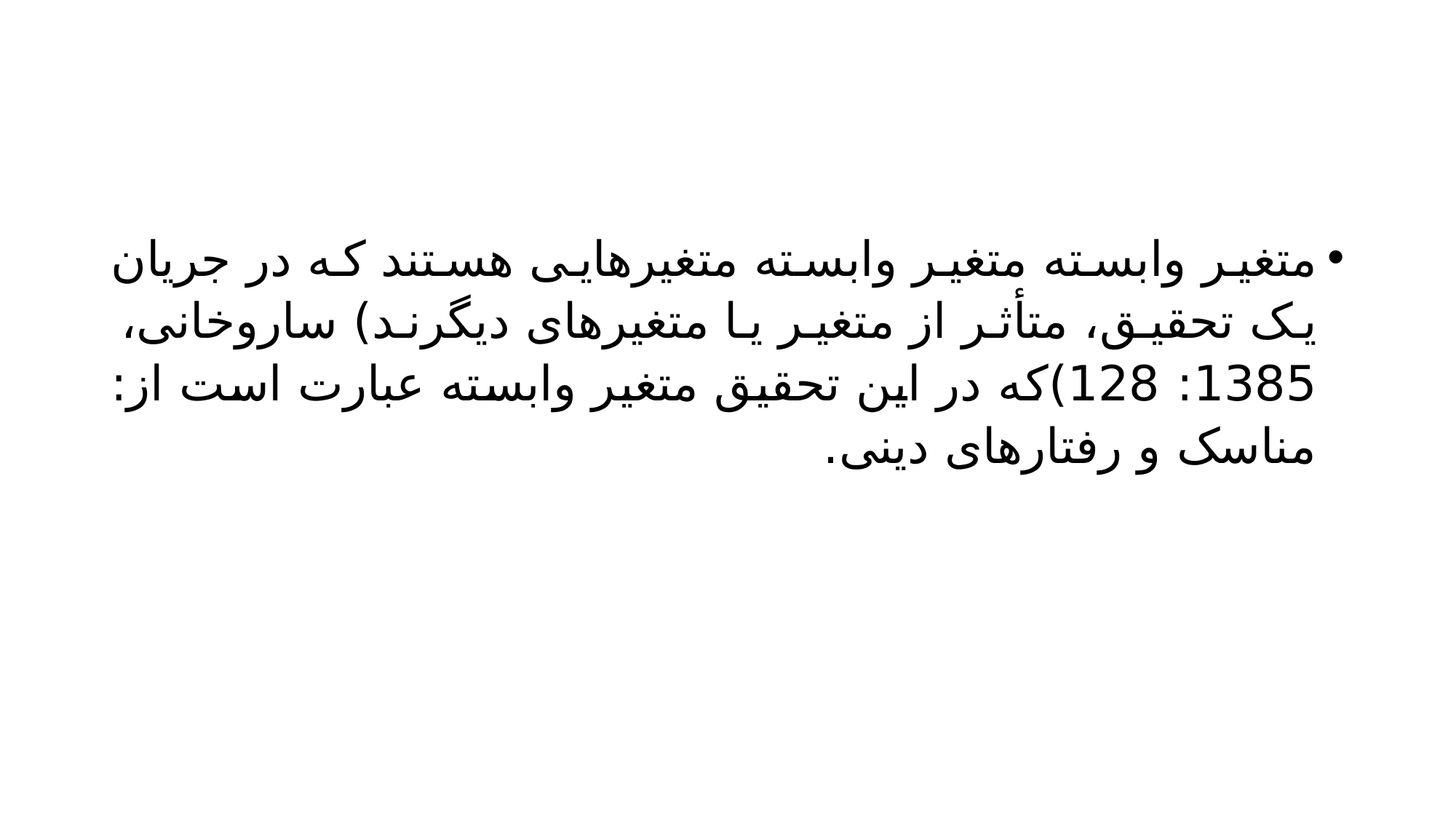

#
متغیر وابسته متغیر وابسته متغیرهایی هستند که در جریان یک تحقیق، متأثر از متغیر یا متغیرهای دیگرند) ساروخانی، 1385: 128)که در این تحقیق متغیر وابسته عبارت است از: مناسک و رفتارهای دینی.